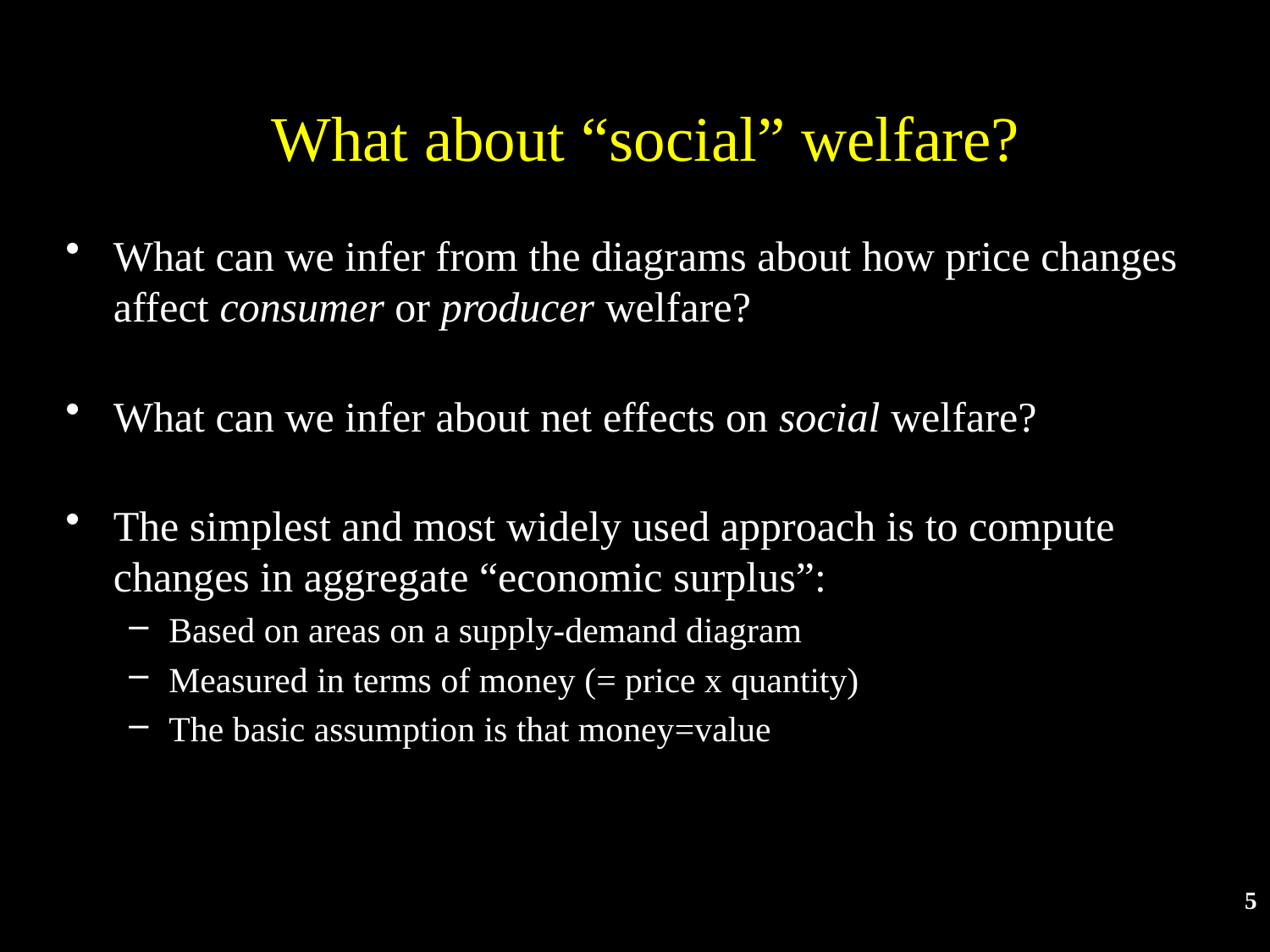

# What about “social” welfare?
What can we infer from the diagrams about how price changes affect consumer or producer welfare?
What can we infer about net effects on social welfare?
The simplest and most widely used approach is to compute changes in aggregate “economic surplus”:
Based on areas on a supply-demand diagram
Measured in terms of money (= price x quantity)
The basic assumption is that money=value

5